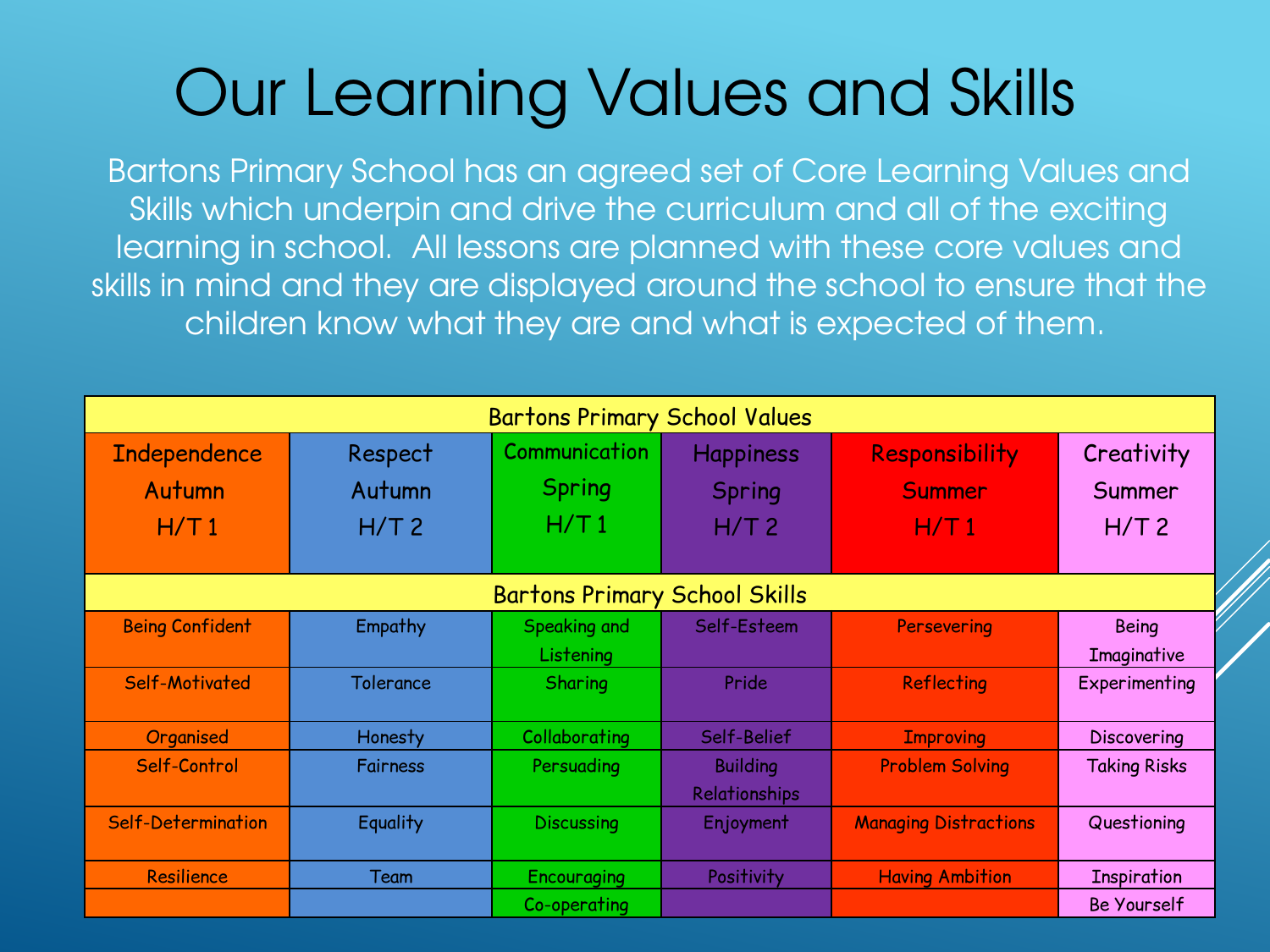

Our Learning Values and Skills
Bartons Primary School has an agreed set of Core Learning Values and Skills which underpin and drive the curriculum and all of the exciting learning in school.  All lessons are planned with these core values and skills in mind and they are displayed around the school to ensure that the children know what they are and what is expected of them.

| Bartons Primary School Values |  |  |  |  |  |
| --- | --- | --- | --- | --- | --- |
| Independence Autumn H/T 1 | Respect Autumn H/T 2 | Communication Spring H/T 1 | Happiness Spring H/T 2 | Responsibility Summer H/T 1 | Creativity Summer H/T 2 |
| Bartons Primary School Skills |  |  |  |  |  |
| Being Confident | Empathy | Speaking and Listening | Self-Esteem | Persevering | Being Imaginative |
| Self-Motivated | Tolerance | Sharing | Pride | Reflecting | Experimenting |
| Organised | Honesty | Collaborating | Self-Belief | Improving | Discovering |
| Self-Control | Fairness | Persuading | Building Relationships | Problem Solving | Taking Risks |
| Self-Determination | Equality | Discussing | Enjoyment | Managing Distractions | Questioning |
| Resilience | Team | Encouraging | Positivity | Having Ambition | Inspiration |
|  |  | Co-operating |  |  | Be Yourself |